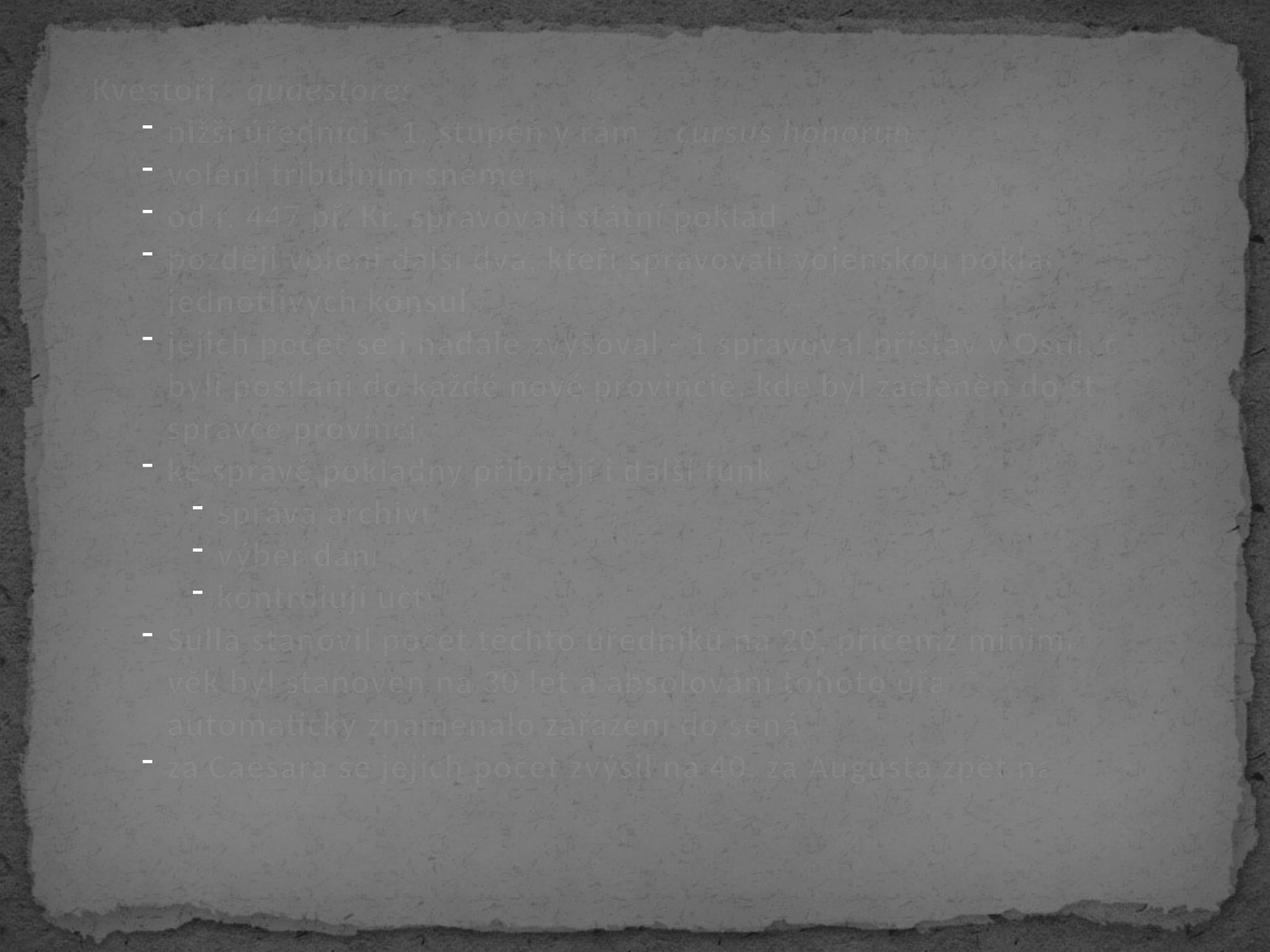

Kvestoři - quaestores
nižší úředníci - 1. stupeň v rámci cursus honorum
voleni tribujním sněmem
od r. 447 př. Kr. spravovali státní pokladnu
později voleni další dva, kteří spravovali vojenskou pokladnu jednotlivých konsulů
jejich počet se i nadále zvyšoval - 1 spravoval přístav v Ostii, další byli posíláni do každé nové provincie, kde byl začleněn do štábu správce provincie
ke správě pokladny přibírají i další funkce
správa archivu
výběr daní
kontrolují účty
Sulla stanovil počet těchto úředníků na 20, přičemž minimální věk byl stanoven na 30 let a absolování tohoto úřadu automaticky znamenalo zařazení do senátu
za Caesara se jejich počet zvýšil na 40, za Augusta zpět na 20